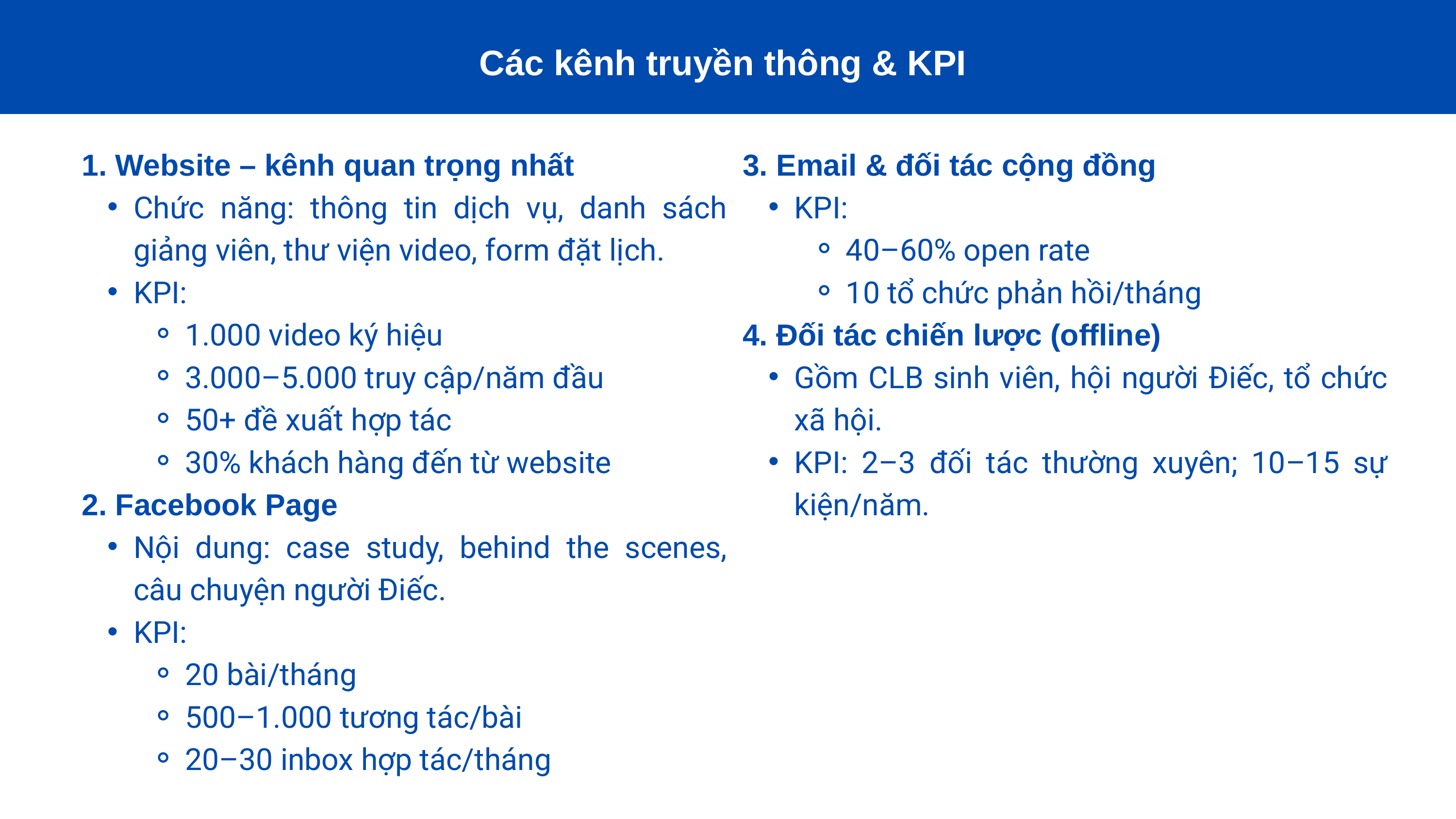

Các kênh truyền thông & KPI
1. Website – kênh quan trọng nhất
Chức năng: thông tin dịch vụ, danh sách giảng viên, thư viện video, form đặt lịch.
KPI:
1.000 video ký hiệu
3.000–5.000 truy cập/năm đầu
50+ đề xuất hợp tác
30% khách hàng đến từ website
2. Facebook Page
Nội dung: case study, behind the scenes, câu chuyện người Điếc.
KPI:
20 bài/tháng
500–1.000 tương tác/bài
20–30 inbox hợp tác/tháng

3. Email & đối tác cộng đồng
KPI:
40–60% open rate
10 tổ chức phản hồi/tháng
4. Đối tác chiến lược (offline)
Gồm CLB sinh viên, hội người Điếc, tổ chức xã hội.
KPI: 2–3 đối tác thường xuyên; 10–15 sự kiện/năm.